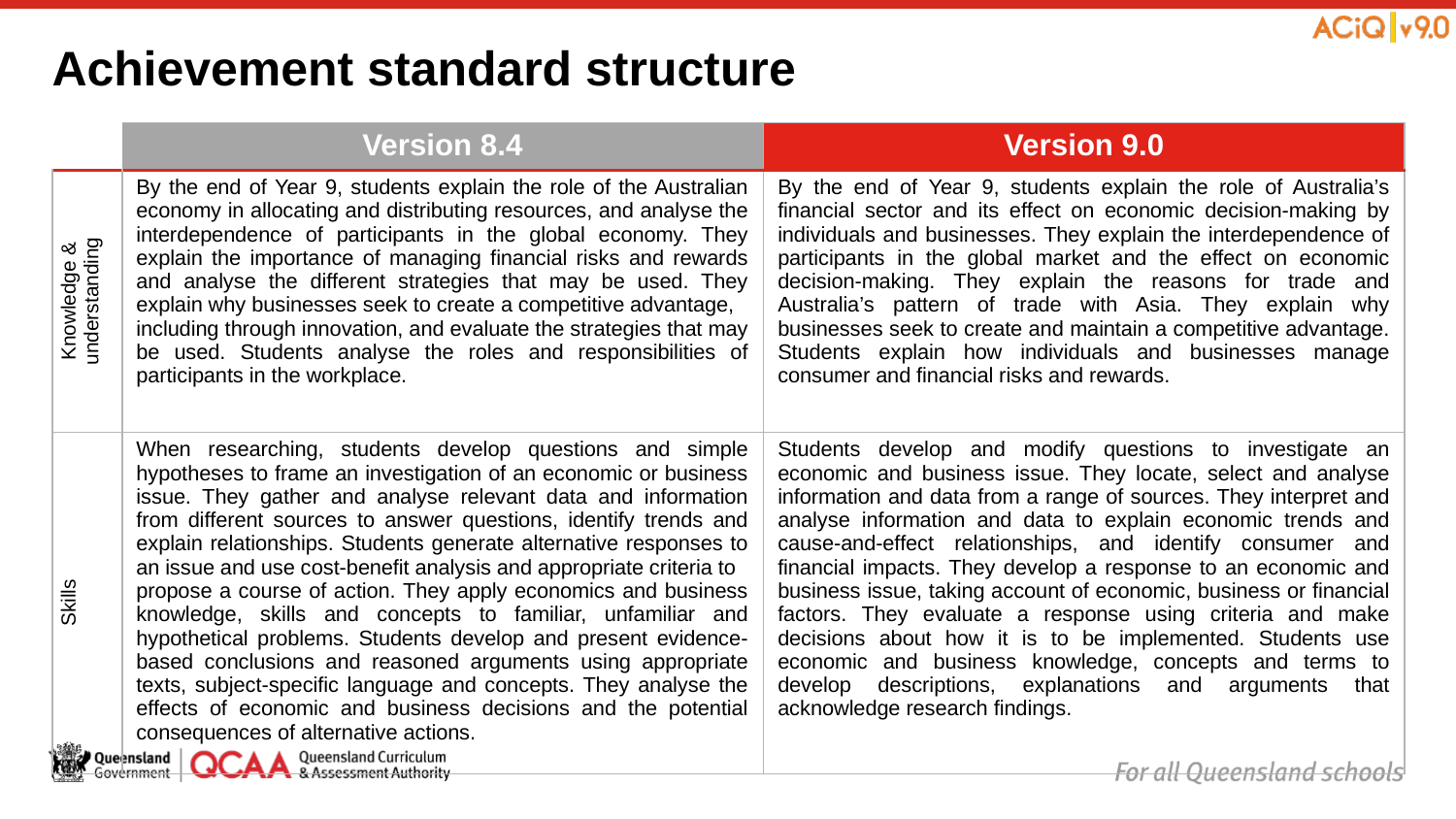

# Achievement standard structure
|  | Version 8.4 | Version 9.0 |
| --- | --- | --- |
| Knowledge & understanding | By the end of Year 9, students explain the role of the Australian economy in allocating and distributing resources, and analyse the interdependence of participants in the global economy. They explain the importance of managing financial risks and rewards and analyse the different strategies that may be used. They explain why businesses seek to create a competitive advantage, including through innovation, and evaluate the strategies that may be used. Students analyse the roles and responsibilities of participants in the workplace. | By the end of Year 9, students explain the role of Australia’s financial sector and its effect on economic decision-making by individuals and businesses. They explain the interdependence of participants in the global market and the effect on economic decision-making. They explain the reasons for trade and Australia’s pattern of trade with Asia. They explain why businesses seek to create and maintain a competitive advantage. Students explain how individuals and businesses manage consumer and financial risks and rewards. |
| Skills | When researching, students develop questions and simple hypotheses to frame an investigation of an economic or business issue. They gather and analyse relevant data and information from different sources to answer questions, identify trends and explain relationships. Students generate alternative responses to an issue and use cost-benefit analysis and appropriate criteria to propose a course of action. They apply economics and business knowledge, skills and concepts to familiar, unfamiliar and hypothetical problems. Students develop and present evidence-based conclusions and reasoned arguments using appropriate texts, subject-specific language and concepts. They analyse the effects of economic and business decisions and the potential consequences of alternative actions. | Students develop and modify questions to investigate an economic and business issue. They locate, select and analyse information and data from a range of sources. They interpret and analyse information and data to explain economic trends and cause-and-effect relationships, and identify consumer and financial impacts. They develop a response to an economic and business issue, taking account of economic, business or financial factors. They evaluate a response using criteria and make decisions about how it is to be implemented. Students use economic and business knowledge, concepts and terms to develop descriptions, explanations and arguments that acknowledge research findings. |